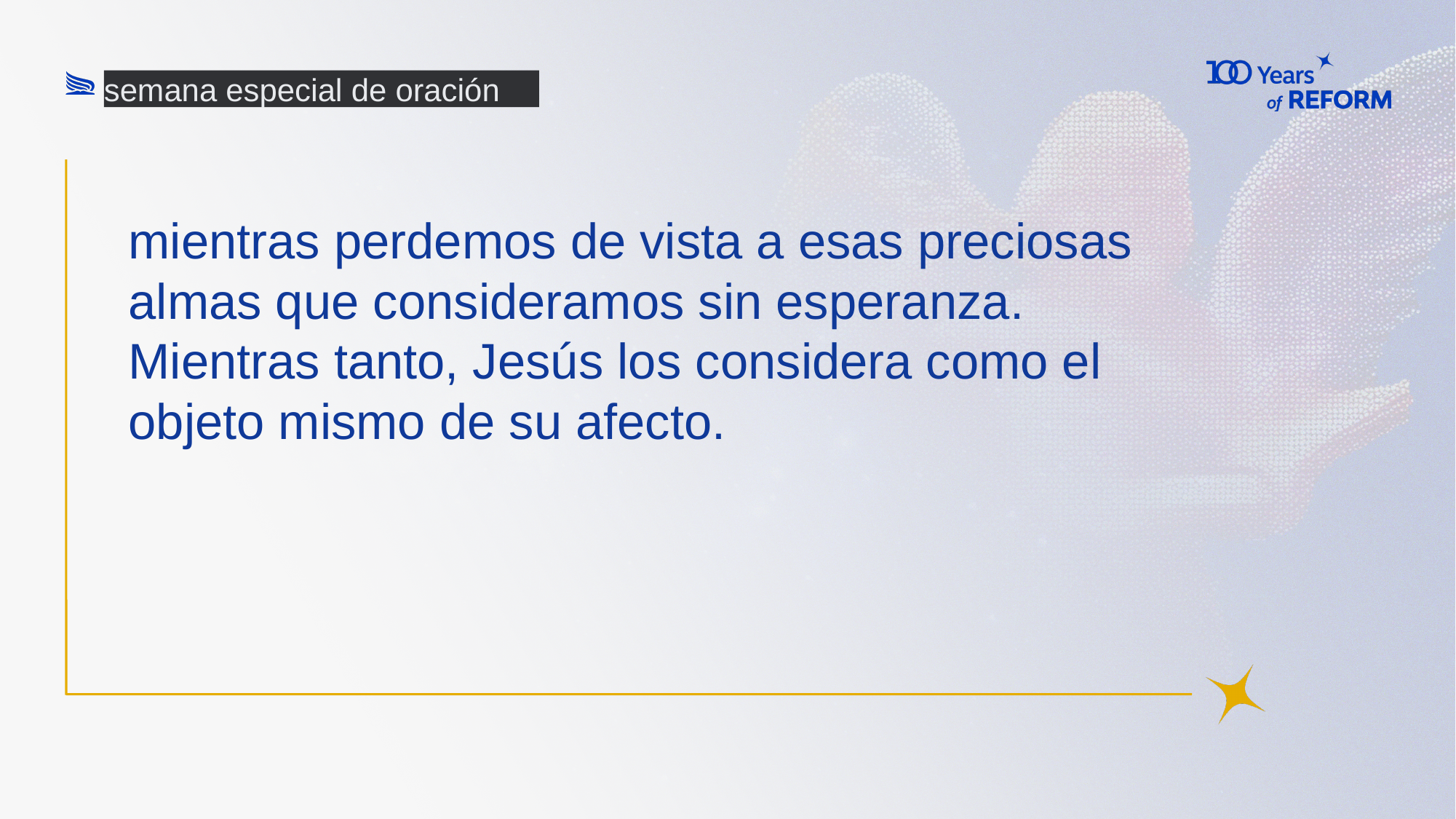

semana especial de oración
# mientras perdemos de vista a esas preciosas almas que consideramos sin esperanza. Mientras tanto, Jesús los considera como el objeto mismo de su afecto.